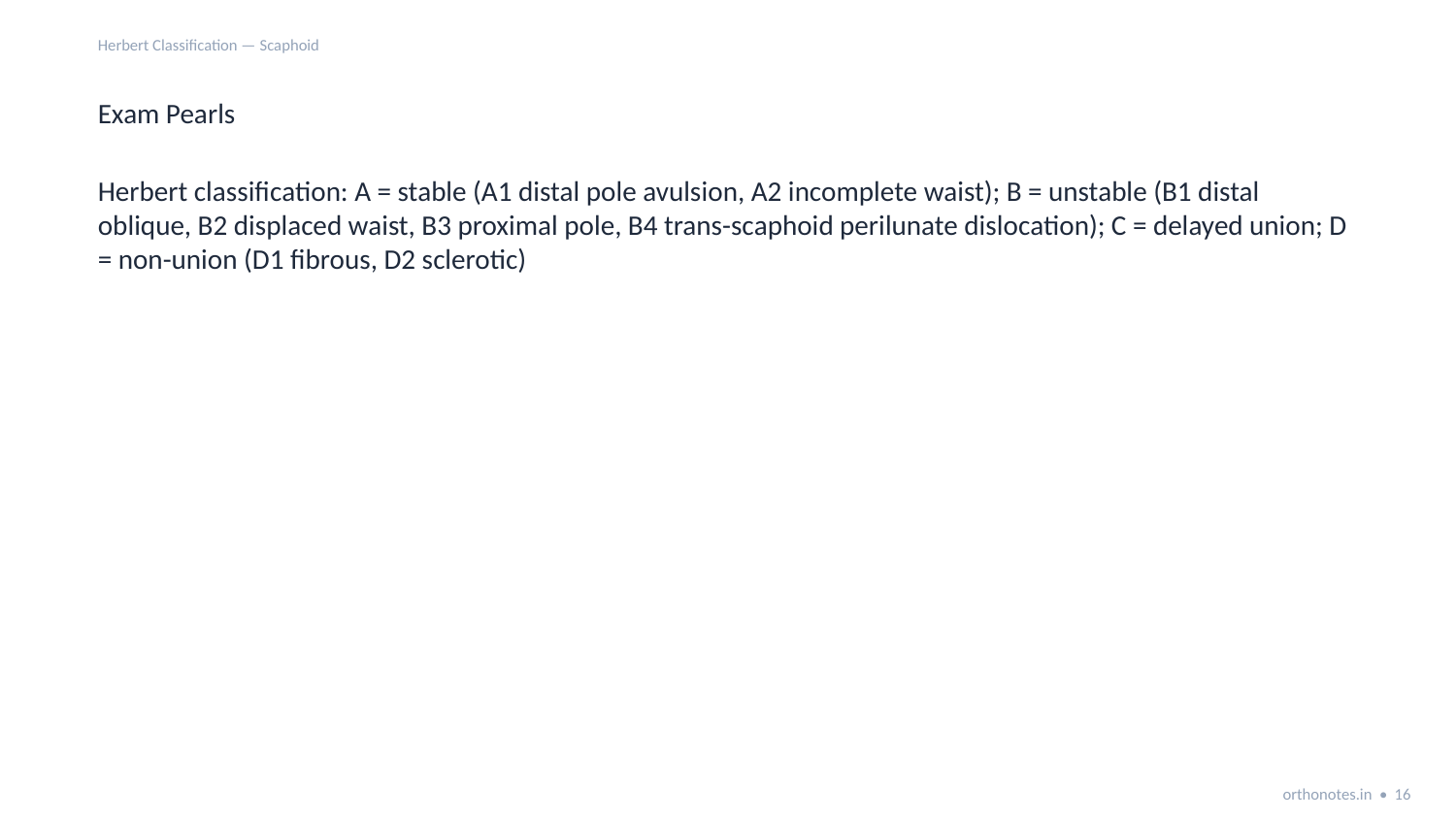

Herbert Classification — Scaphoid
Exam Pearls
Herbert classification: A = stable (A1 distal pole avulsion, A2 incomplete waist); B = unstable (B1 distal oblique, B2 displaced waist, B3 proximal pole, B4 trans-scaphoid perilunate dislocation); C = delayed union; D = non-union (D1 fibrous, D2 sclerotic)
orthonotes.in  •  16